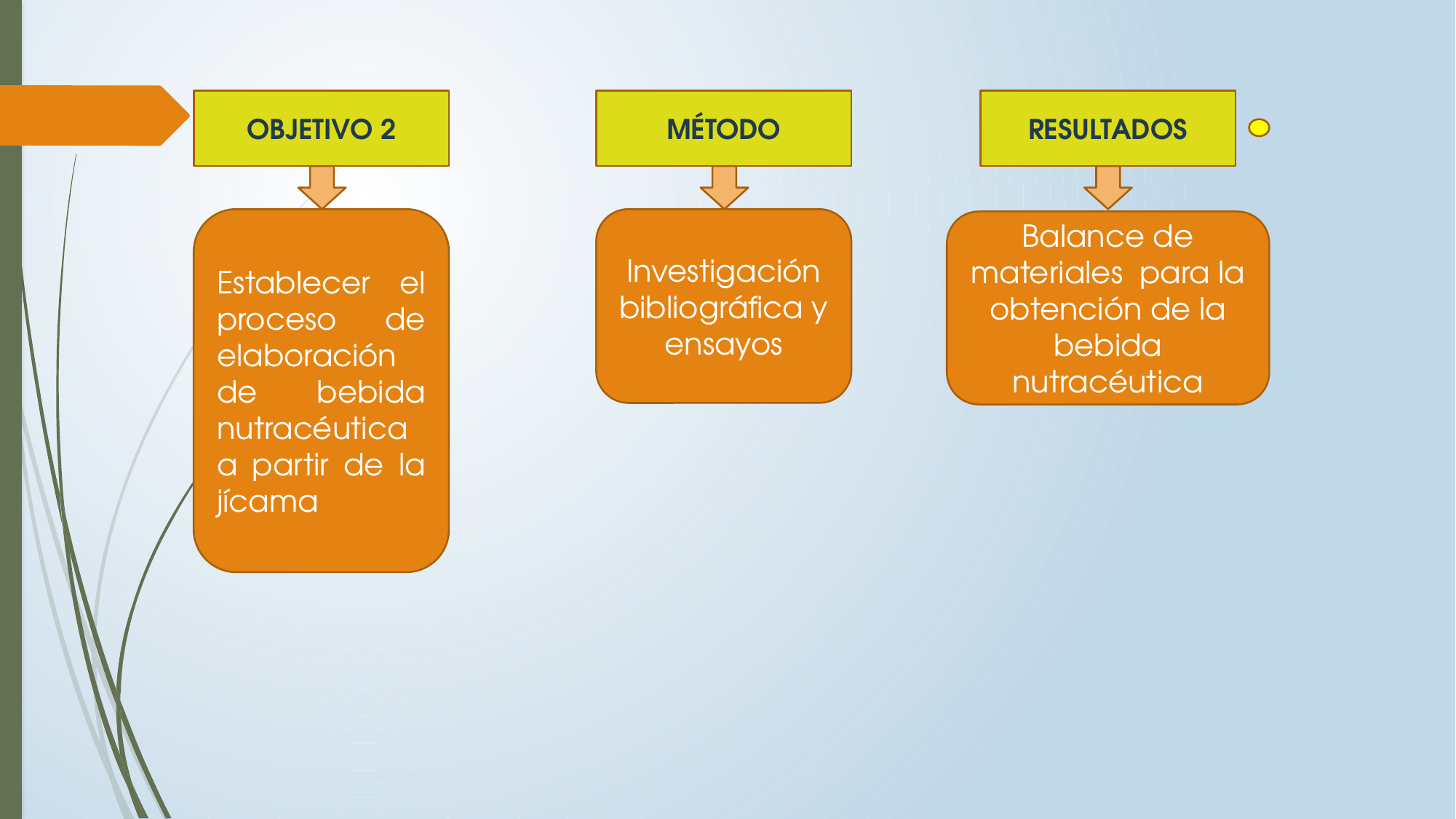

OBJETIVO 2
MÉTODO
RESULTADOS

Establecer el proceso de elaboración de bebida nutracéutica a partir de la jícama
Investigación bibliográfica y ensayos
Balance de materiales  para la obtención de la bebida nutracéutica